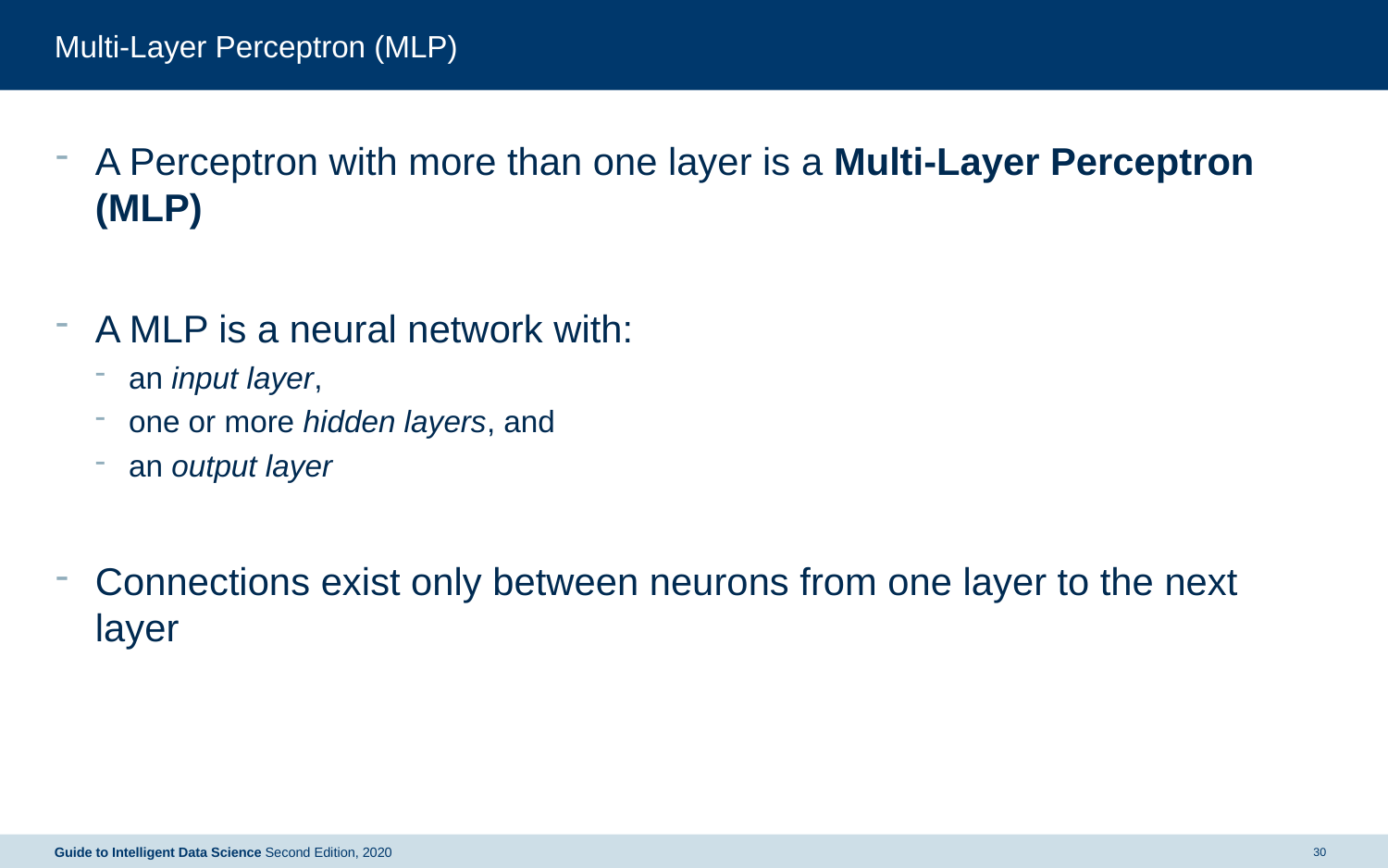

# Multi-Layer Perceptron (MLP)
A Perceptron with more than one layer is a Multi-Layer Perceptron (MLP)

A MLP is a neural network with:
an input layer,
one or more hidden layers, and
an output layer

Connections exist only between neurons from one layer to the next layer

Guide to Intelligent Data Science Second Edition, 2020
30